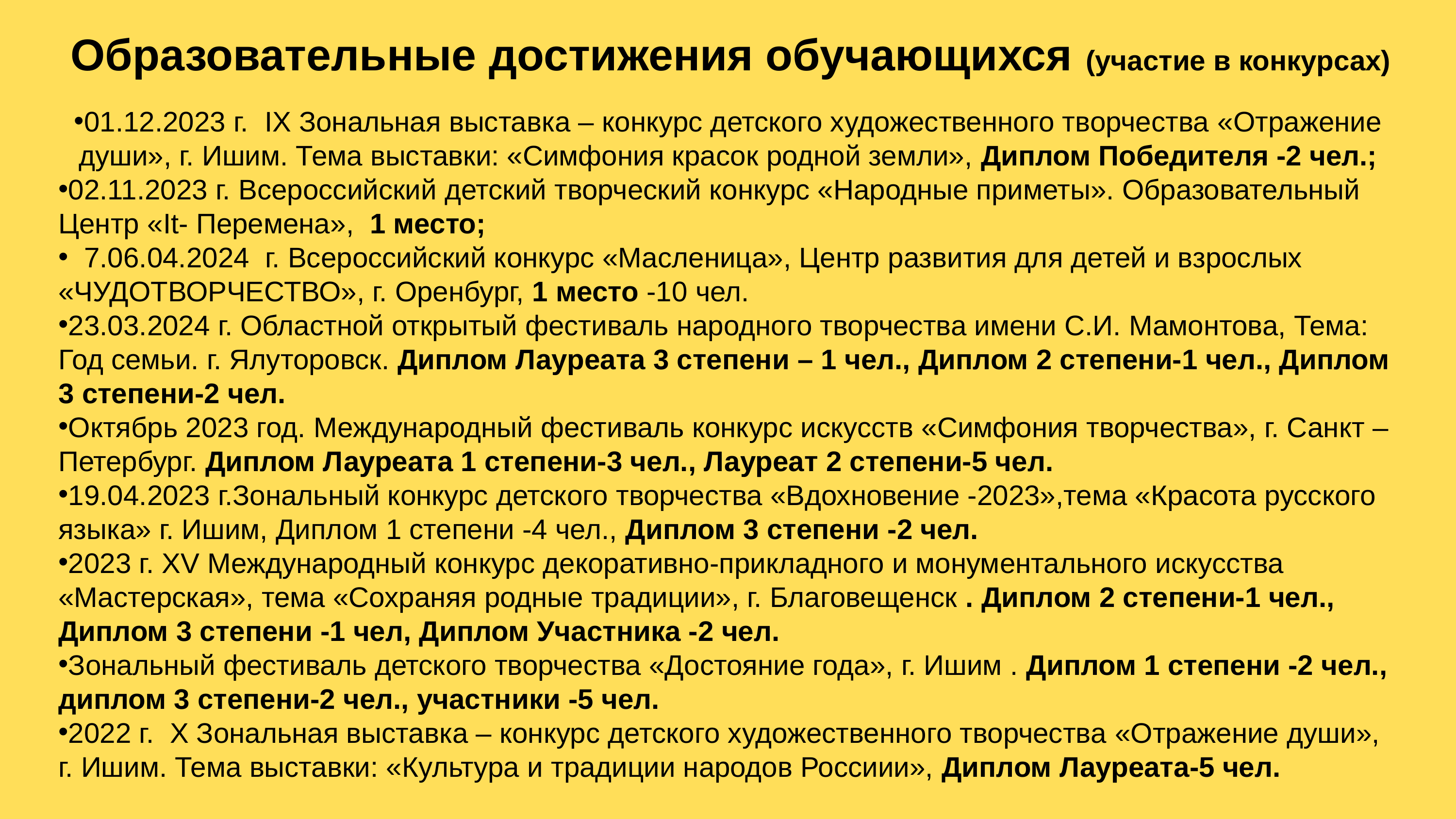

Образовательные достижения обучающихся (участие в конкурсах)
01.12.2023 г.  IX Зональная выставка – конкурс детского художественного творчества «Отражение души», г. Ишим. Тема выставки: «Симфония красок родной земли», Диплом Победителя -2 чел.;
02.11.2023 г. Всероссийский детский творческий конкурс «Народные приметы». Образовательный Центр «It- Перемена»,  1 место;
  7.06.04.2024  г. Всероссийский конкурс «Масленица», Центр развития для детей и взрослых «ЧУДОТВОРЧЕСТВО», г. Оренбург, 1 место -10 чел.
23.03.2024 г. Областной открытый фестиваль народного творчества имени С.И. Мамонтова, Тема: Год семьи. г. Ялуторовск. Диплом Лауреата 3 степени – 1 чел., Диплом 2 степени-1 чел., Диплом 3 степени-2 чел.
Октябрь 2023 год. Международный фестиваль конкурс искусств «Симфония творчества», г. Санкт –Петербург. Диплом Лауреата 1 степени-3 чел., Лауреат 2 степени-5 чел.
19.04.2023 г.Зональный конкурс детского творчества «Вдохновение -2023»,тема «Красота русского языка» г. Ишим, Диплом 1 степени -4 чел., Диплом 3 степени -2 чел.
2023 г. ХV Международный конкурс декоративно-прикладного и монументального искусства «Мастерская», тема «Сохраняя родные традиции», г. Благовещенск . Диплом 2 степени-1 чел., Диплом 3 степени -1 чел, Диплом Участника -2 чел.
Зональный фестиваль детского творчества «Достояние года», г. Ишим . Диплом 1 степени -2 чел., диплом 3 степени-2 чел., участники -5 чел.
2022 г.  X Зональная выставка – конкурс детского художественного творчества «Отражение души», г. Ишим. Тема выставки: «Культура и традиции народов Россиии», Диплом Лауреата-5 чел.